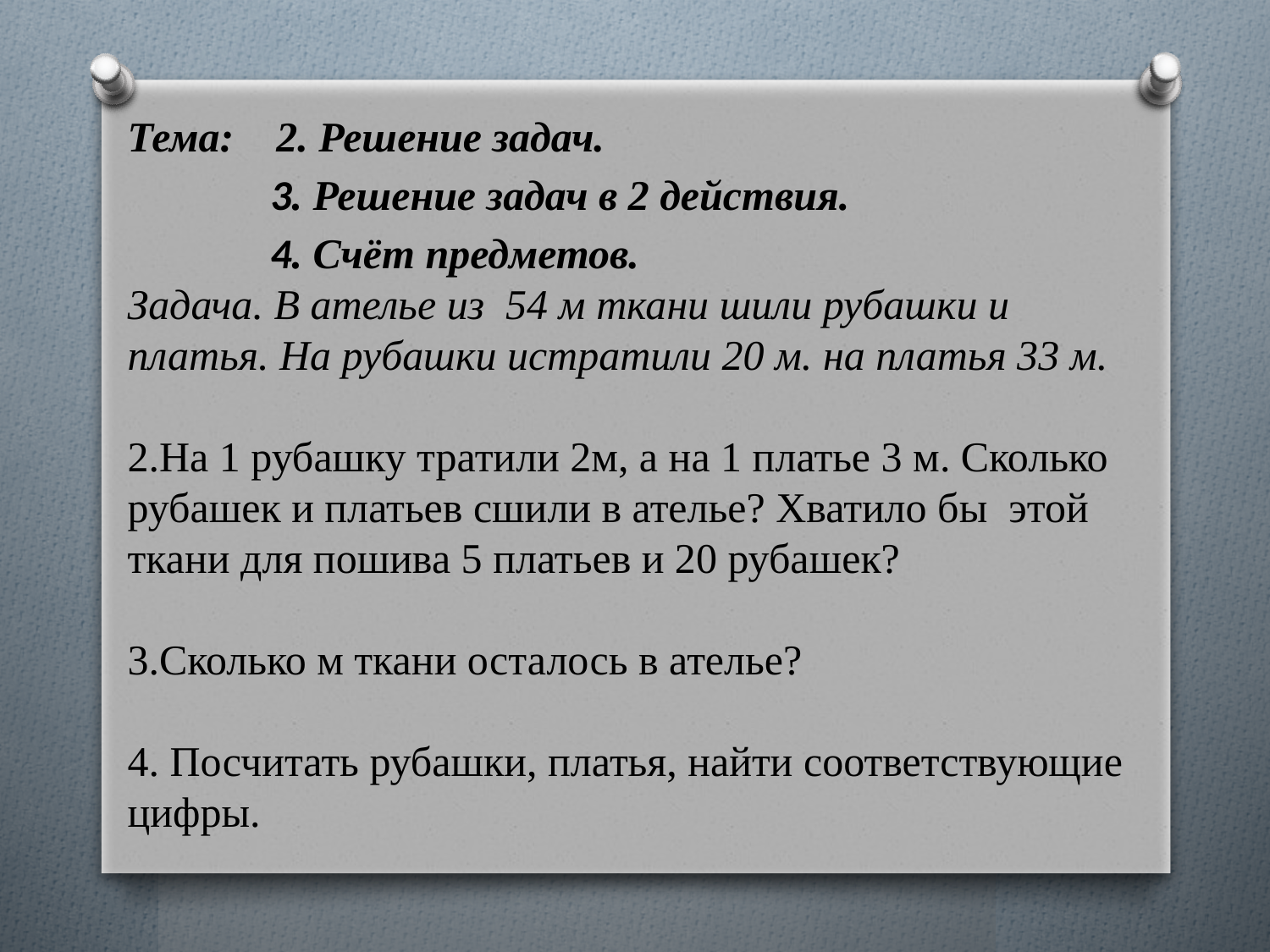

Тема:    2. Решение задач.
               3. Решение задач в 2 действия.
               4. Счёт предметов.
Задача. В ателье из  54 м ткани шили рубашки и платья. На рубашки истратили 20 м. на платья 33 м.

2.На 1 рубашку тратили 2м, а на 1 платье 3 м. Сколько рубашек и платьев сшили в ателье? Хватило бы  этой ткани для пошива 5 платьев и 20 рубашек?

3.Сколько м ткани осталось в ателье?

4. Посчитать рубашки, платья, найти соответствующие цифры.